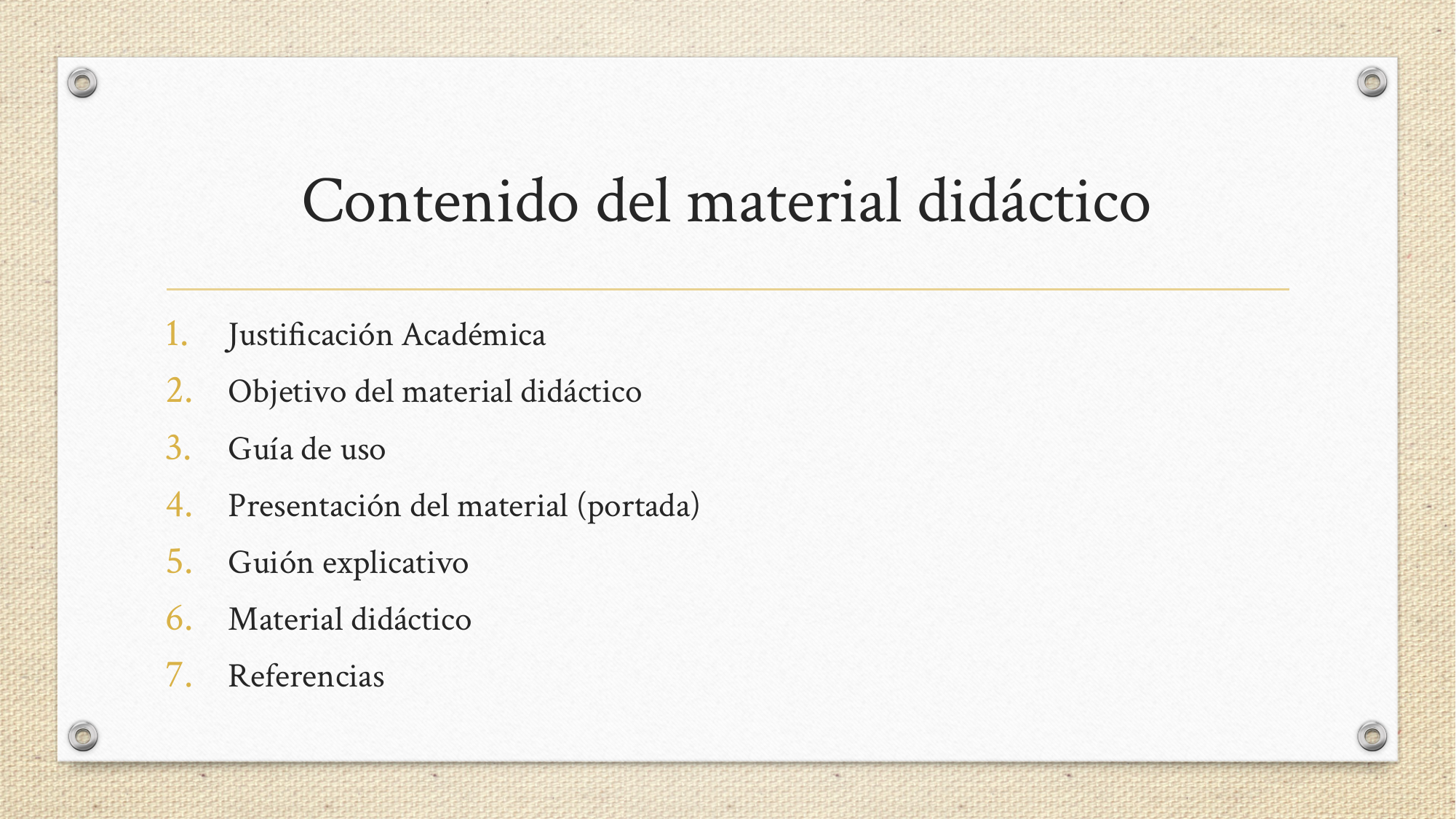

# Contenido del material didáctico
Justificación Académica
Objetivo del material didáctico
Guía de uso
Presentación del material (portada)
Guión explicativo
Material didáctico
Referencias